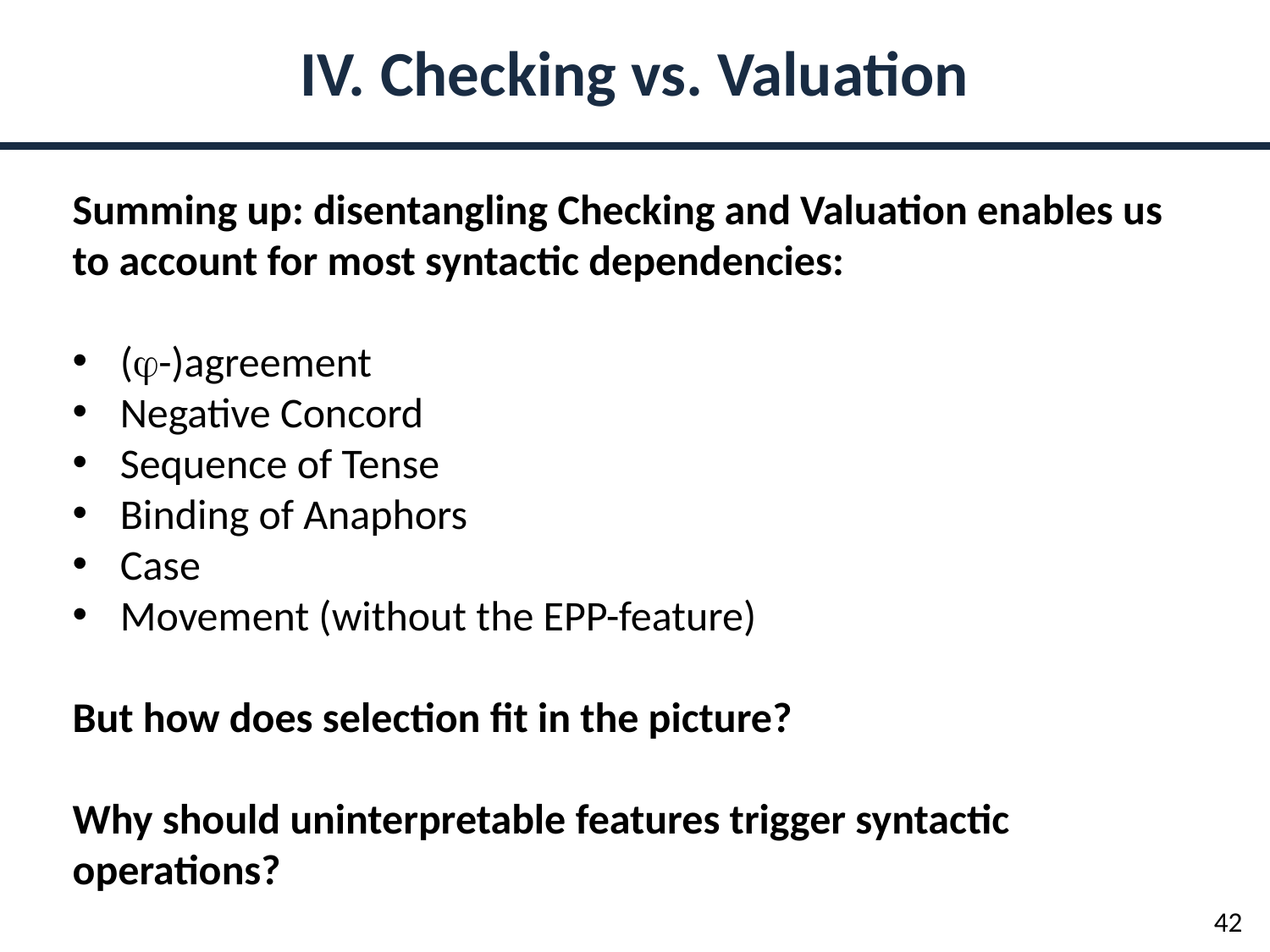

IV. Checking vs. Valuation
Summing up: disentangling Checking and Valuation enables us to account for most syntactic dependencies:

(ϕ-)agreement
Negative Concord
Sequence of Tense
Binding of Anaphors
Case
Movement (without the EPP-feature)

But how does selection fit in the picture?

Why should uninterpretable features trigger syntactic operations?
42